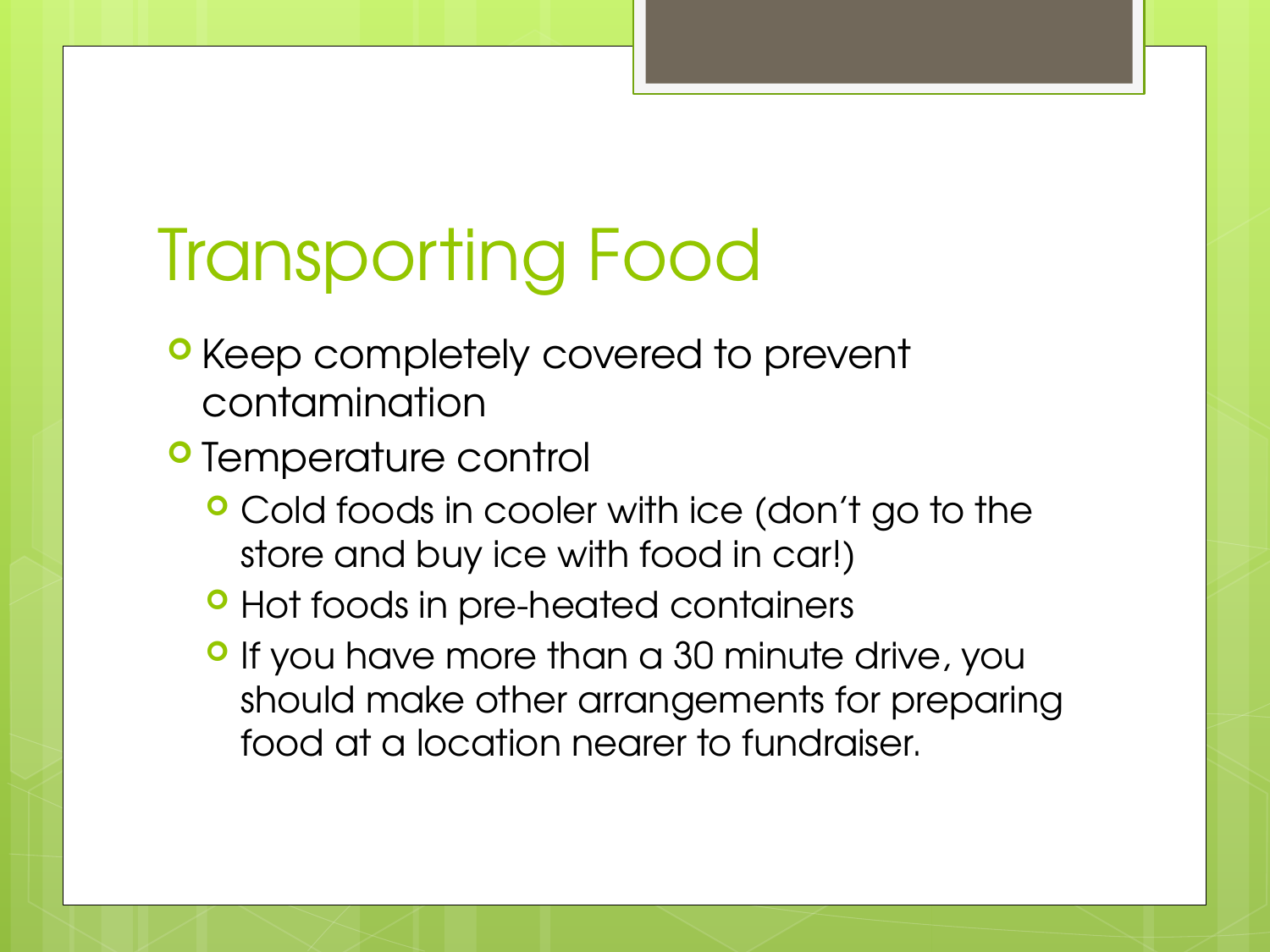

# Transporting Food
Keep completely covered to prevent contamination
Temperature control
Cold foods in cooler with ice (don’t go to the store and buy ice with food in car!)
Hot foods in pre-heated containers
If you have more than a 30 minute drive, you should make other arrangements for preparing food at a location nearer to fundraiser.